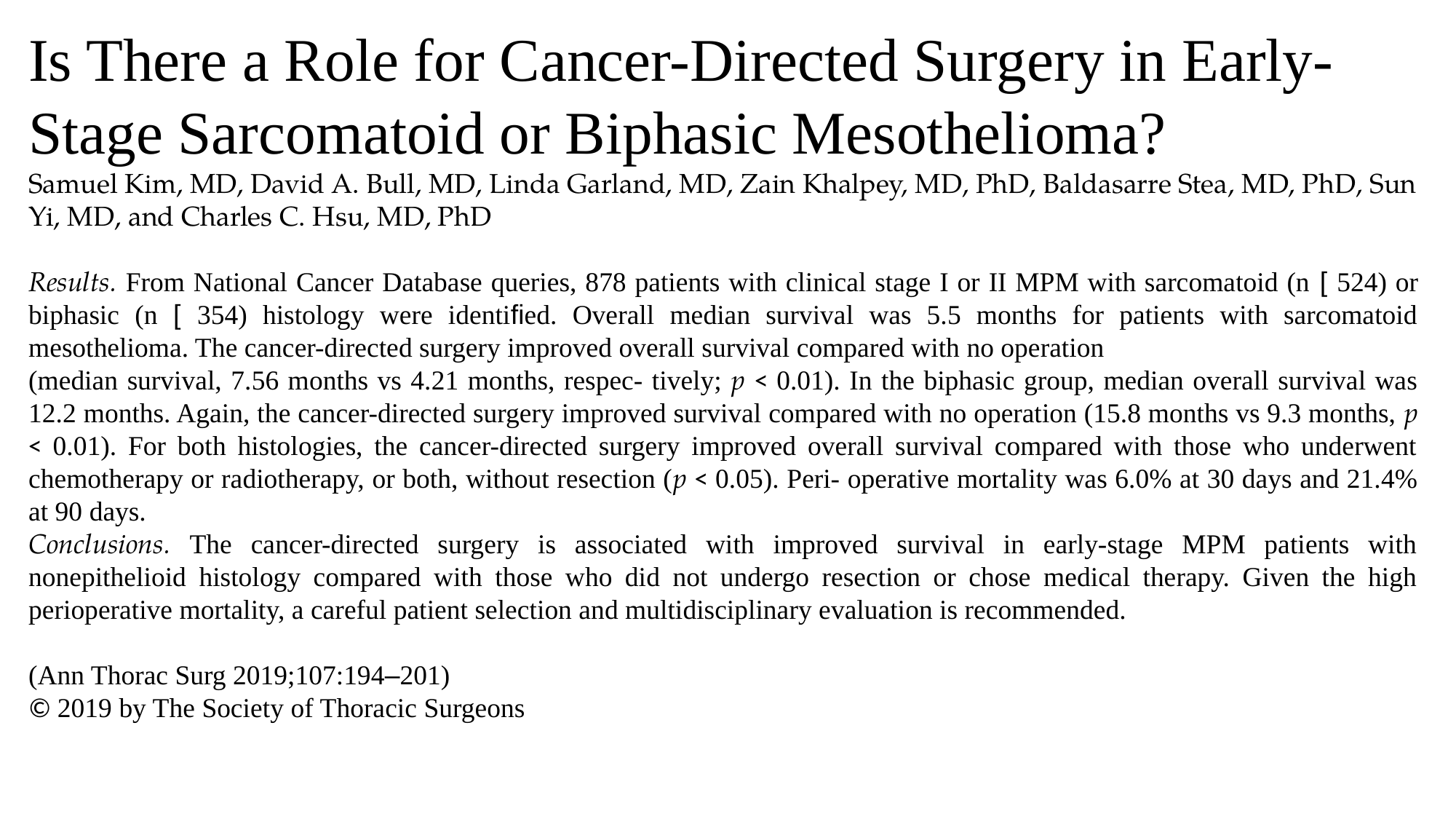

Is There a Role for Cancer-Directed Surgery in Early-Stage Sarcomatoid or Biphasic Mesothelioma?
Samuel Kim, MD, David A. Bull, MD, Linda Garland, MD, Zain Khalpey, MD, PhD, Baldasarre Stea, MD, PhD, Sun Yi, MD, and Charles C. Hsu, MD, PhD

Results. From National Cancer Database queries, 878 patients with clinical stage I or II MPM with sarcomatoid (n [ 524) or biphasic (n [ 354) histology were identiﬁed. Overall median survival was 5.5 months for patients with sarcomatoid mesothelioma. The cancer-directed surgery improved overall survival compared with no operation
(median survival, 7.56 months vs 4.21 months, respec- tively; p < 0.01). In the biphasic group, median overall survival was 12.2 months. Again, the cancer-directed surgery improved survival compared with no operation (15.8 months vs 9.3 months, p < 0.01). For both histologies, the cancer-directed surgery improved overall survival compared with those who underwent chemotherapy or radiotherapy, or both, without resection (p < 0.05). Peri- operative mortality was 6.0% at 30 days and 21.4% at 90 days.
Conclusions. The cancer-directed surgery is associated with improved survival in early-stage MPM patients with nonepithelioid histology compared with those who did not undergo resection or chose medical therapy. Given the high perioperative mortality, a careful patient selection and multidisciplinary evaluation is recommended.

(Ann Thorac Surg 2019;107:194–201)
© 2019 by The Society of Thoracic Surgeons